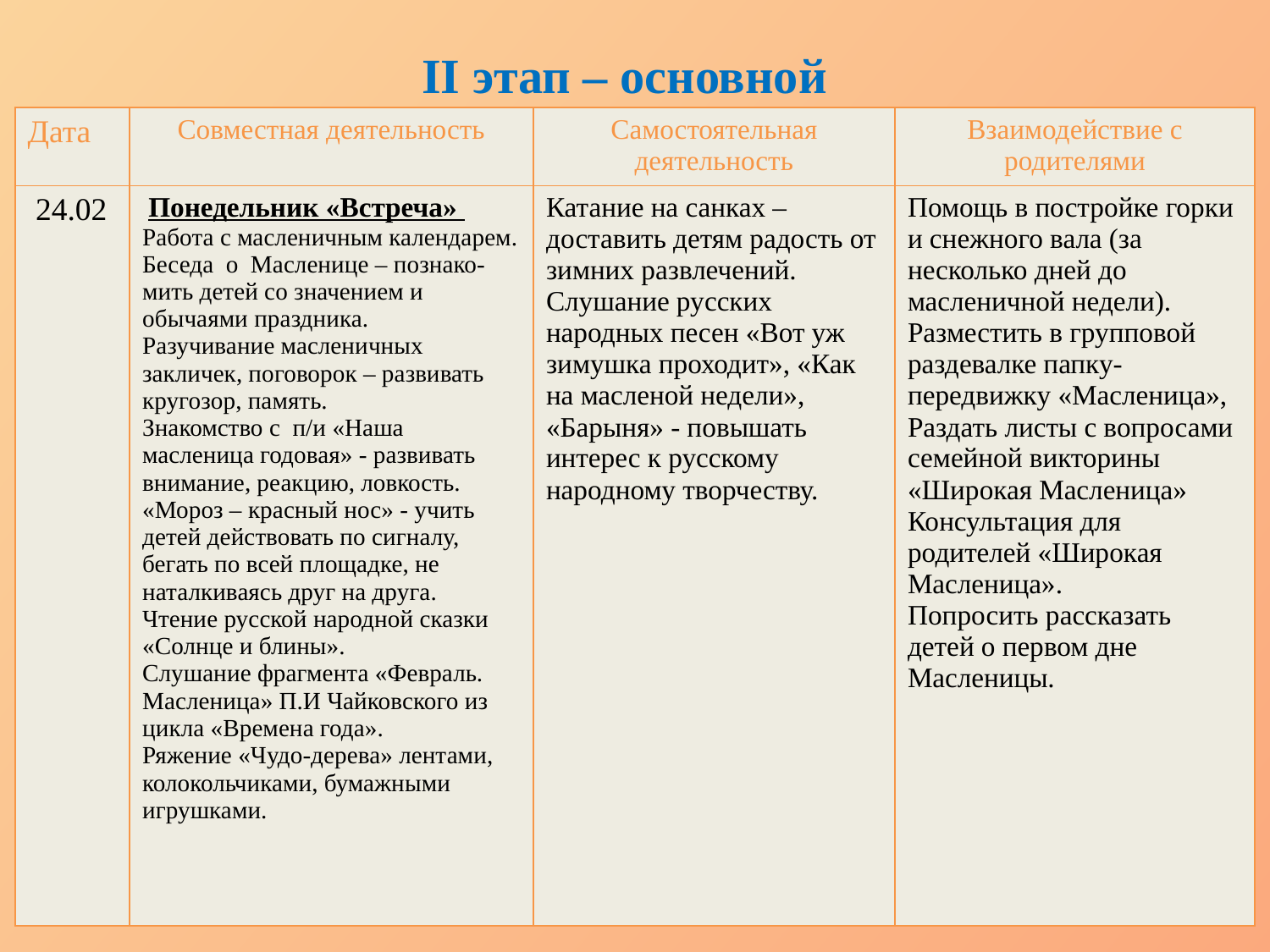

# II этап – основной
| Дата | Совместная деятельность | Самостоятельная деятельность | Взаимодействие с родителями |
| --- | --- | --- | --- |
| 24.02 | Понедельник «Встреча» Работа с масленичным календарем. Беседа о Масленице – познако-мить детей со значением и обычаями праздника. Разучивание масленичных закличек, поговорок – развивать кругозор, память. Знакомство с п/и «Наша масленица годовая» - развивать внимание, реакцию, ловкость. «Мороз – красный нос» - учить детей действовать по сигналу, бегать по всей площадке, не наталкиваясь друг на друга. Чтение русской народной сказки «Солнце и блины». Слушание фрагмента «Февраль. Масленица» П.И Чайковского из цикла «Времена года». Ряжение «Чудо-дерева» лентами, колокольчиками, бумажными игрушками. | Катание на санках – доставить детям радость от зимних развлечений. Слушание русских народных песен «Вот уж зимушка проходит», «Как на масленой недели», «Барыня» - повышать интерес к русскому народному творчеству. | Помощь в постройке горки и снежного вала (за несколько дней до масленичной недели). Разместить в групповой раздевалке папку-передвижку «Масленица», Раздать листы с вопросами семейной викторины «Широкая Масленица» Консультация для родителей «Широкая Масленица». Попросить рассказать детей о первом дне Масленицы. |